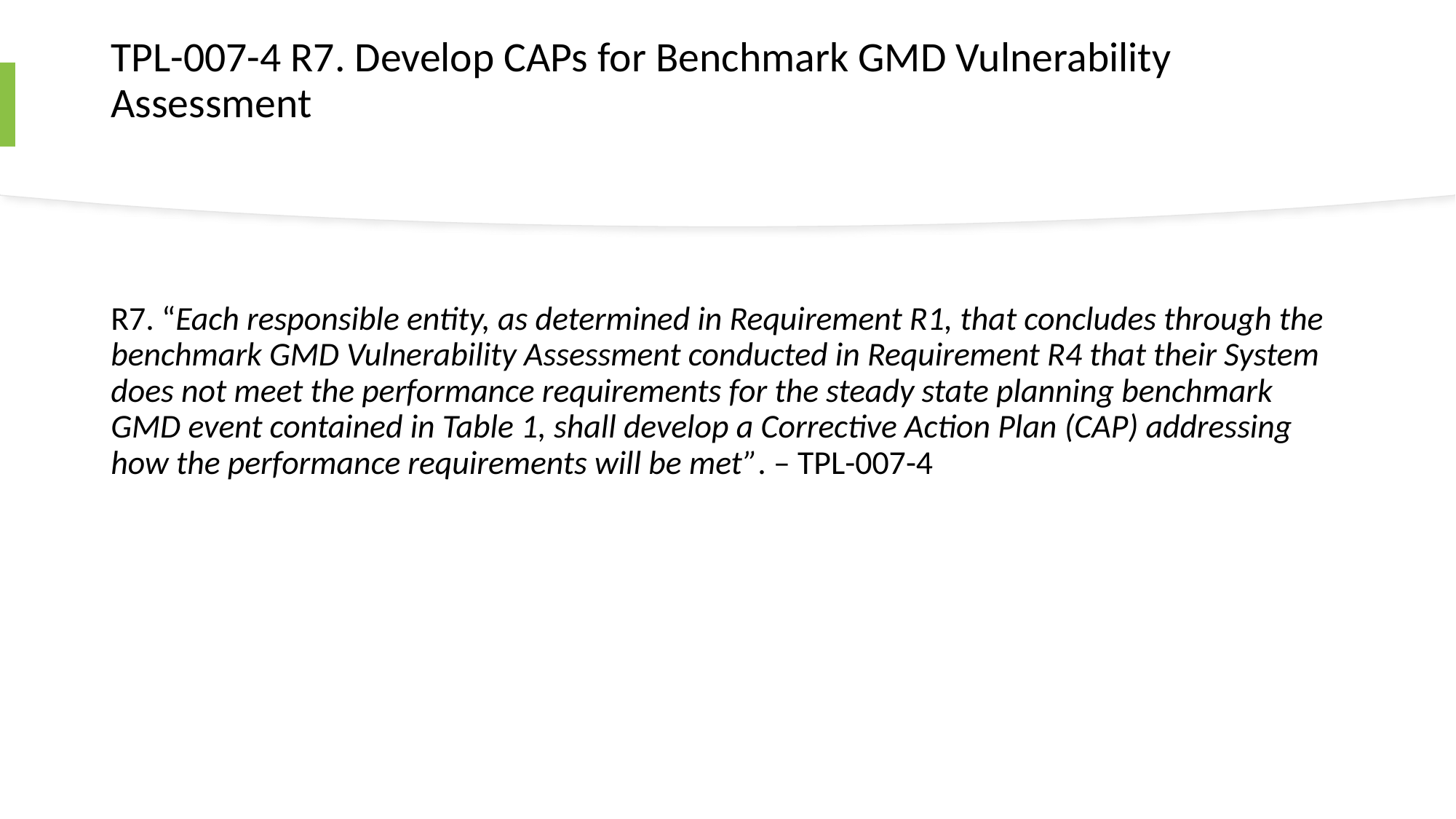

# TPL-007-4 R7. Develop CAPs for Benchmark GMD Vulnerability Assessment

R7. “Each responsible entity, as determined in Requirement R1, that concludes through the benchmark GMD Vulnerability Assessment conducted in Requirement R4 that their System does not meet the performance requirements for the steady state planning benchmark GMD event contained in Table 1, shall develop a Corrective Action Plan (CAP) addressing how the performance requirements will be met”. – TPL-007-4